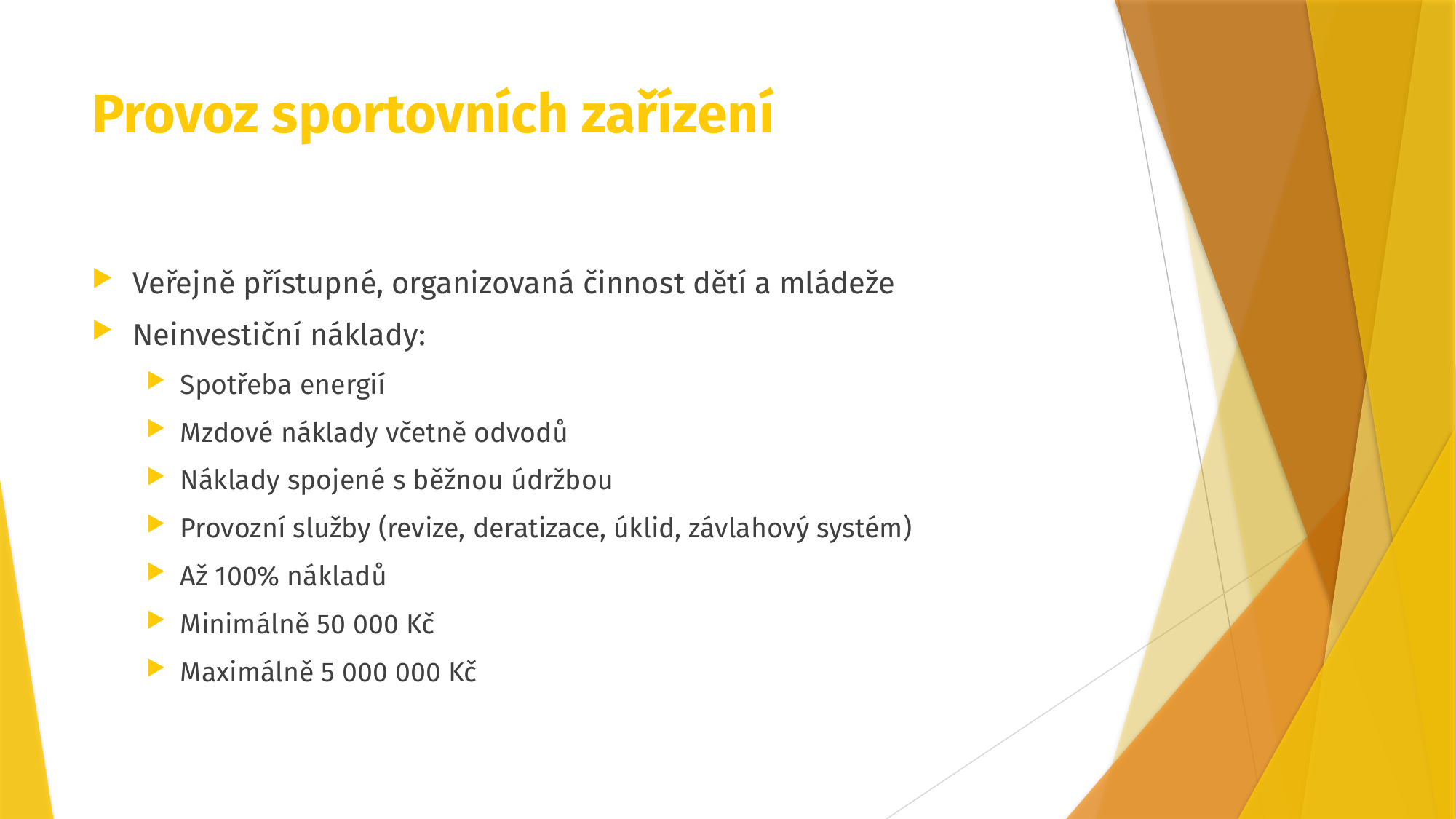

# Provoz sportovních zařízení
Veřejně přístupné, organizovaná činnost dětí a mládeže
Neinvestiční náklady:
Spotřeba energií
Mzdové náklady včetně odvodů
Náklady spojené s běžnou údržbou
Provozní služby (revize, deratizace, úklid, závlahový systém)
Až 100% nákladů
Minimálně 50 000 Kč
Maximálně 5 000 000 Kč